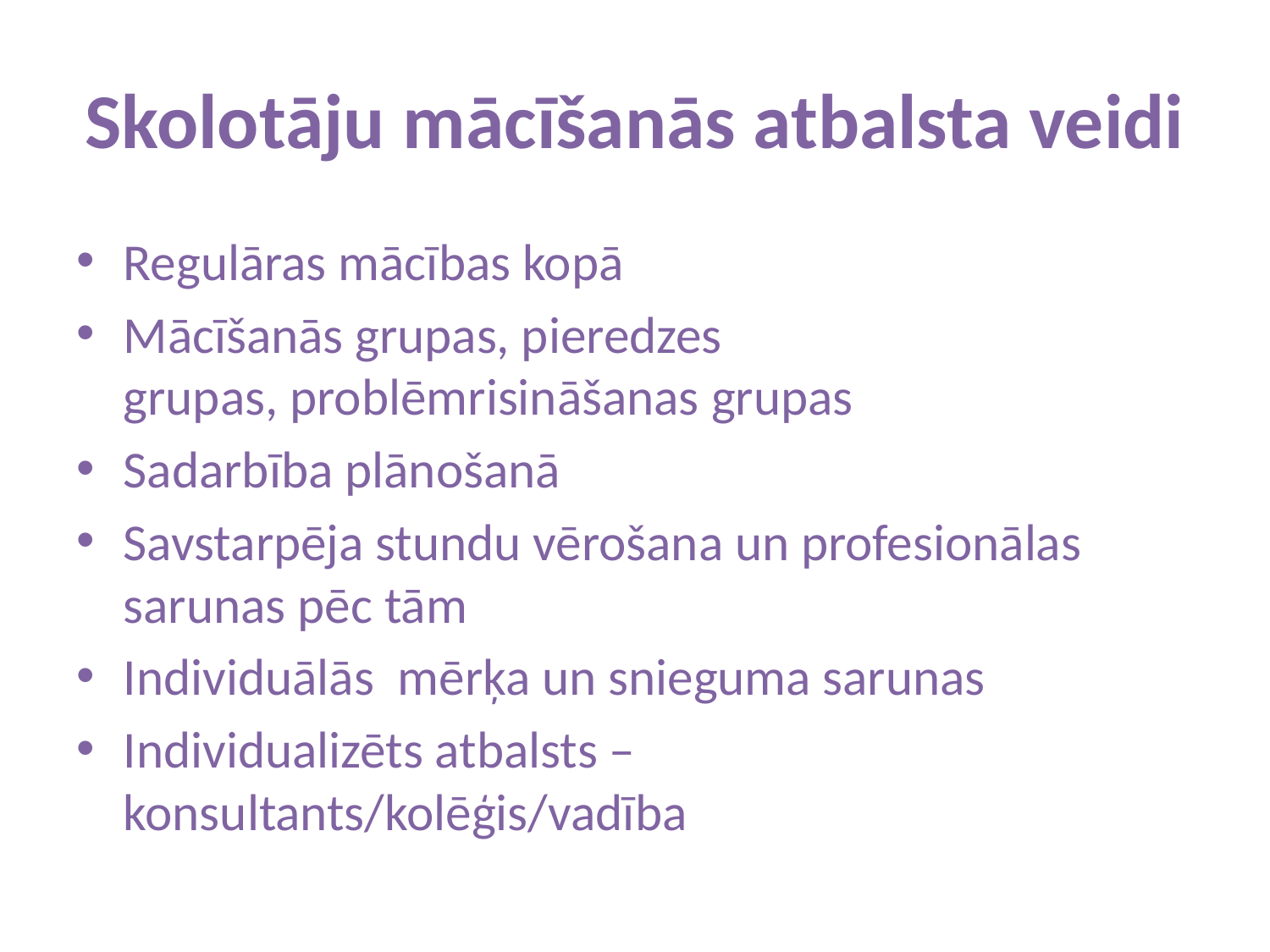

# Skolotāju mācīšanās atbalsta veidi
Regulāras mācības kopā​
Mācīšanās grupas, pieredzes grupas, problēmrisināšanas grupas​
Sadarbība plānošanā​
Savstarpēja stundu vērošana un profesionālas sarunas pēc tām​
Individuālās  mērķa un snieguma sarunas​
Individualizēts atbalsts – konsultants/kolēģis/vadība​